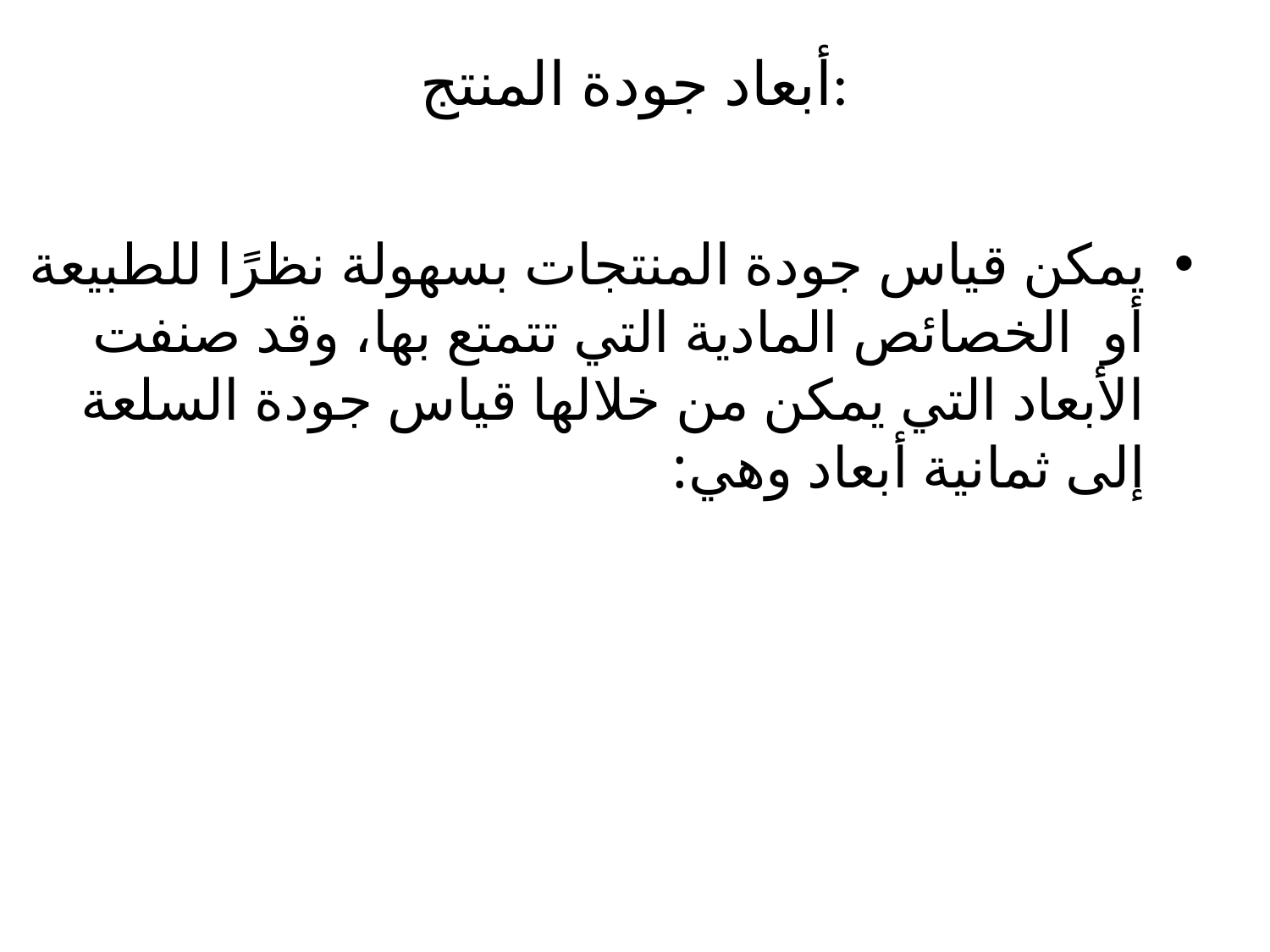

# أبعاد جودة المنتج:
یمكن قیاس جودة المنتجات بسهولة نظرًا للطبیعة أو  الخصائص المادیة التي تتمتع بها، وقد صنفت الأبعاد التي یمكن من خلالها قیاس جودة السلعة إلى ثمانیة أبعاد وهي: